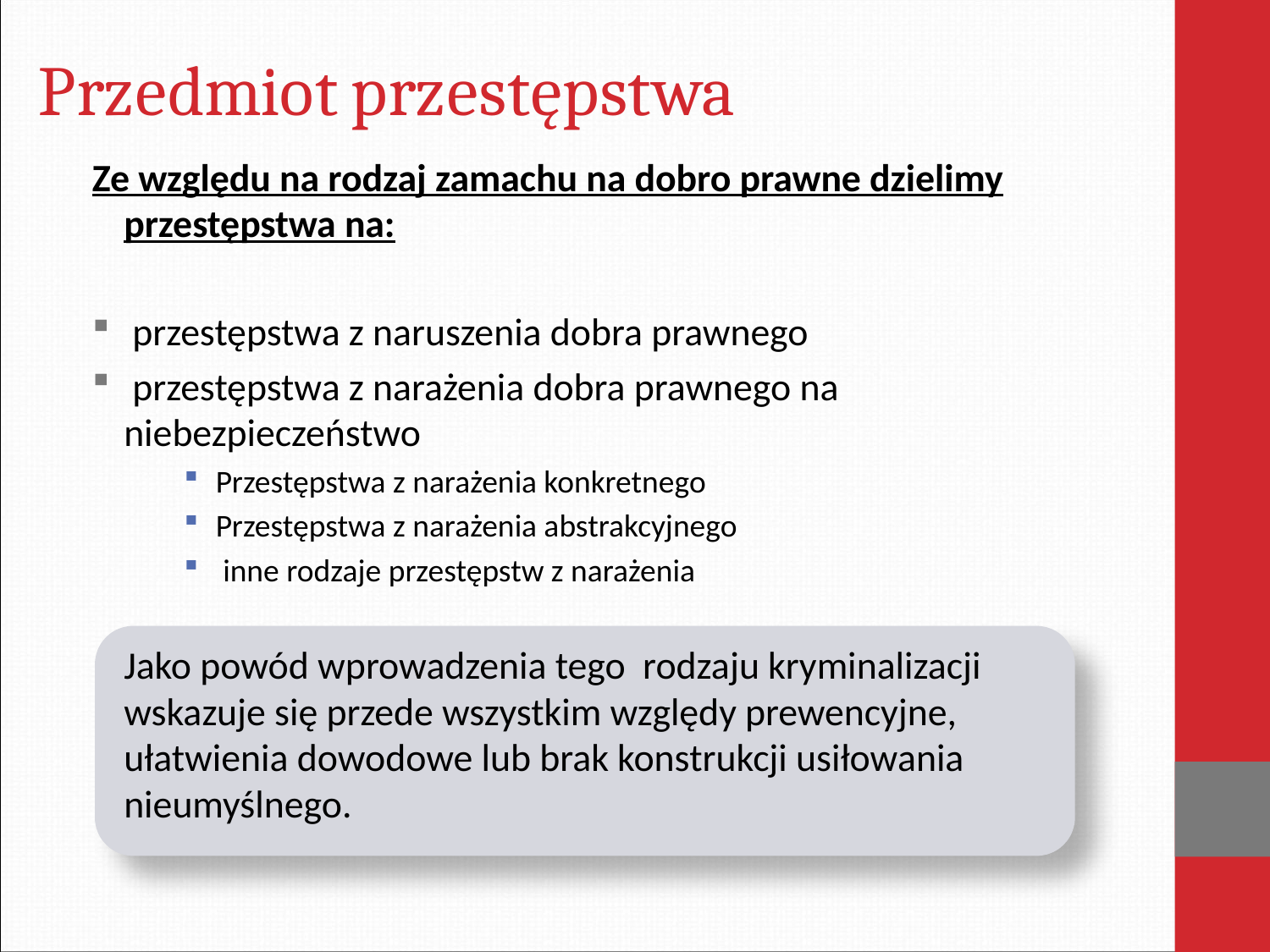

# Przedmiot przestępstwa
Ze względu na rodzaj zamachu na dobro prawne dzielimy przestępstwa na:

 przestępstwa z naruszenia dobra prawnego
 przestępstwa z narażenia dobra prawnego na niebezpieczeństwo
Przestępstwa z narażenia konkretnego
Przestępstwa z narażenia abstrakcyjnego
 inne rodzaje przestępstw z narażenia

	Jako powód wprowadzenia tego  rodzaju kryminalizacji wskazuje się przede wszystkim względy prewencyjne, ułatwienia dowodowe lub brak konstrukcji usiłowania nieumyślnego.